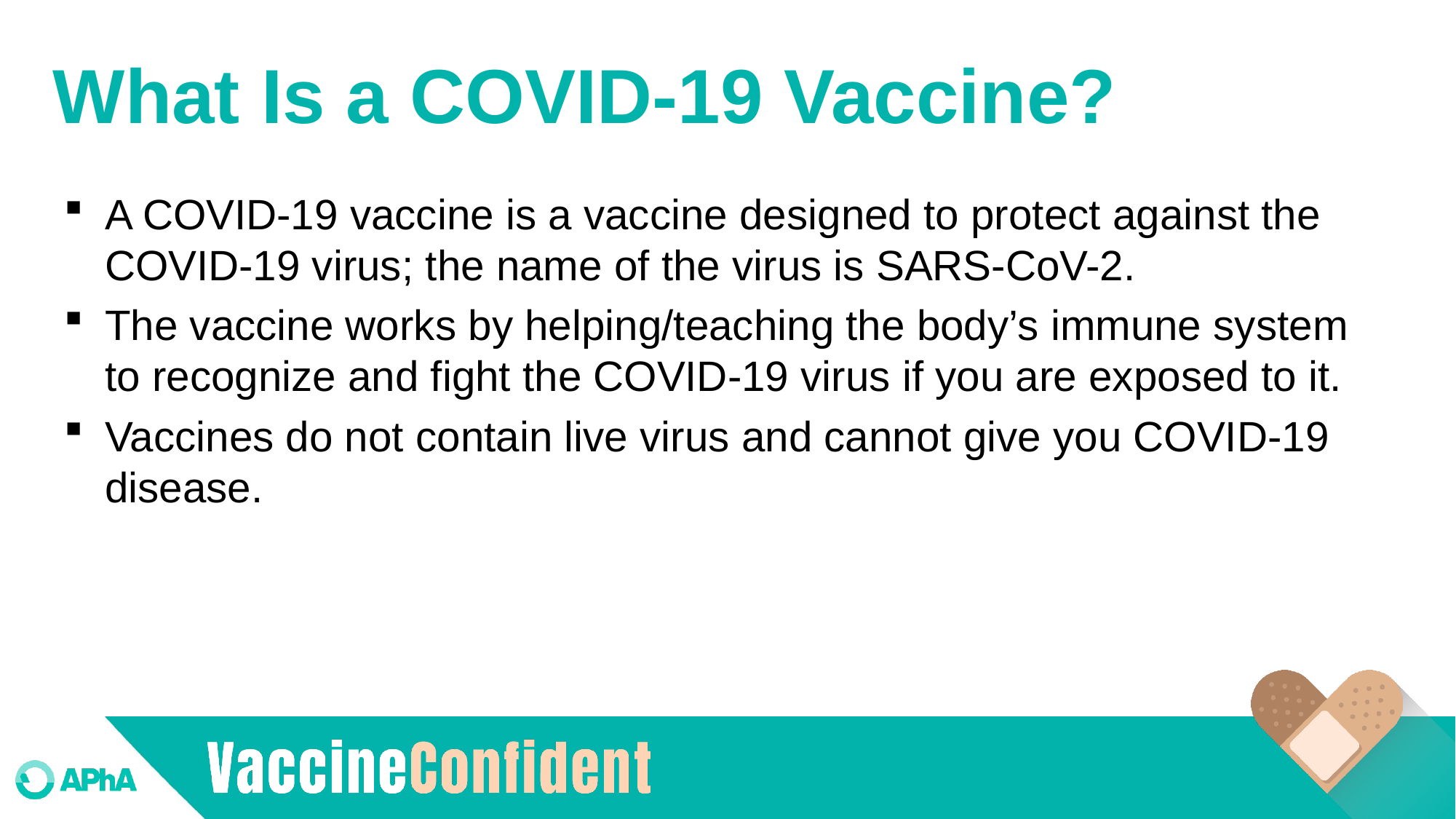

# What Is a COVID-19 Vaccine?
A COVID-19 vaccine is a vaccine designed to protect against the COVID-19 virus; the name of the virus is SARS-CoV-2.
The vaccine works by helping/teaching the body’s immune system to recognize and fight the COVID-19 virus if you are exposed to it.
Vaccines do not contain live virus and cannot give you COVID-19 disease.